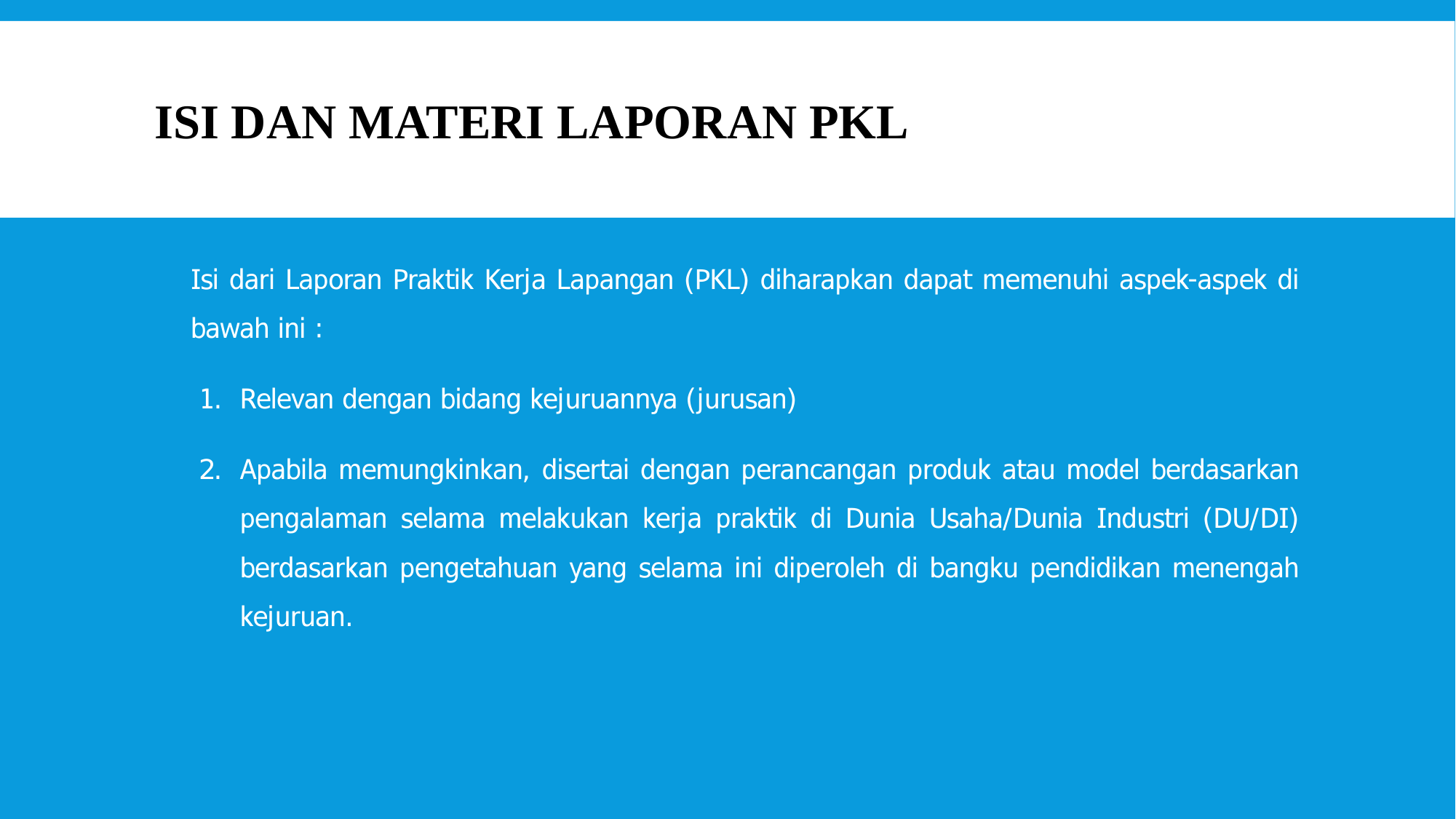

# Isi dan materi laporan pkl
Isi dari Laporan Praktik Kerja Lapangan (PKL) diharapkan dapat memenuhi aspek-aspek di bawah ini :
Relevan dengan bidang kejuruannya (jurusan)
Apabila memungkinkan, disertai dengan perancangan produk atau model berdasarkan pengalaman selama melakukan kerja praktik di Dunia Usaha/Dunia Industri (DU/DI) berdasarkan pengetahuan yang selama ini diperoleh di bangku pendidikan menengah kejuruan.